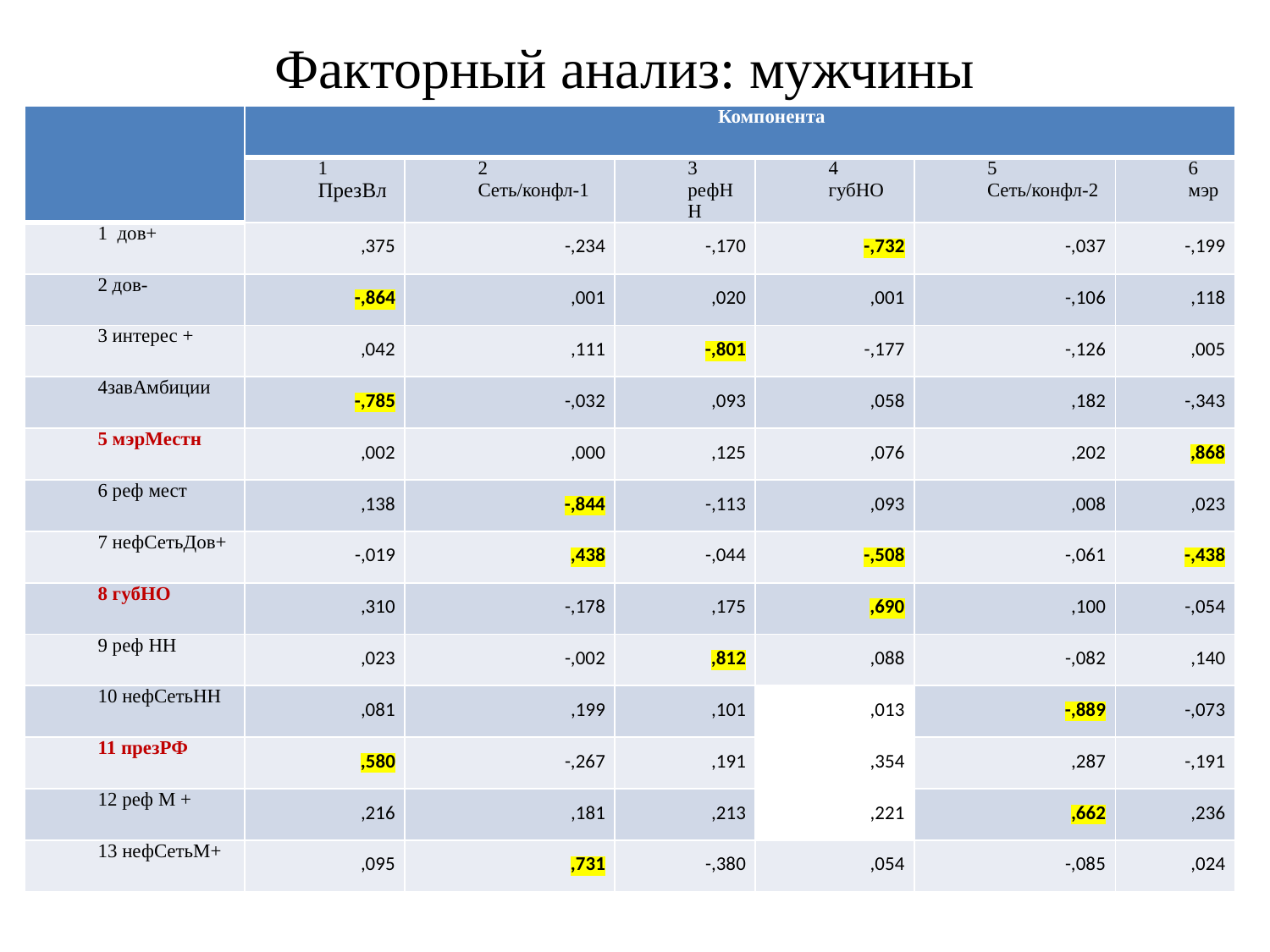

# Факторный анализ: мужчины
|  | Компонента |  |  |  |  |  |
| --- | --- | --- | --- | --- | --- | --- |
|  | 1 ПрезВл | 2 Сеть/конфл-1 | 3 рефНН | 4 губНО | 5 Сеть/конфл-2 | 6 мэр |
| 1 дов+ | ,375 | -,234 | -,170 | -,732 | -,037 | -,199 |
| 2 дов- | -,864 | ,001 | ,020 | ,001 | -,106 | ,118 |
| 3 интерес + | ,042 | ,111 | -,801 | -,177 | -,126 | ,005 |
| 4завАмбиции | -,785 | -,032 | ,093 | ,058 | ,182 | -,343 |
| 5 мэрМестн | ,002 | ,000 | ,125 | ,076 | ,202 | ,868 |
| 6 реф мест | ,138 | -,844 | -,113 | ,093 | ,008 | ,023 |
| 7 нефСетьДов+ | -,019 | ,438 | -,044 | -,508 | -,061 | -,438 |
| 8 губНО | ,310 | -,178 | ,175 | ,690 | ,100 | -,054 |
| 9 реф НН | ,023 | -,002 | ,812 | ,088 | -,082 | ,140 |
| 10 нефСетьНН | ,081 | ,199 | ,101 | ,013 | -,889 | -,073 |
| 11 презРФ | ,580 | -,267 | ,191 | ,354 | ,287 | -,191 |
| 12 реф М + | ,216 | ,181 | ,213 | ,221 | ,662 | ,236 |
| 13 нефСетьМ+ | ,095 | ,731 | -,380 | ,054 | -,085 | ,024 |